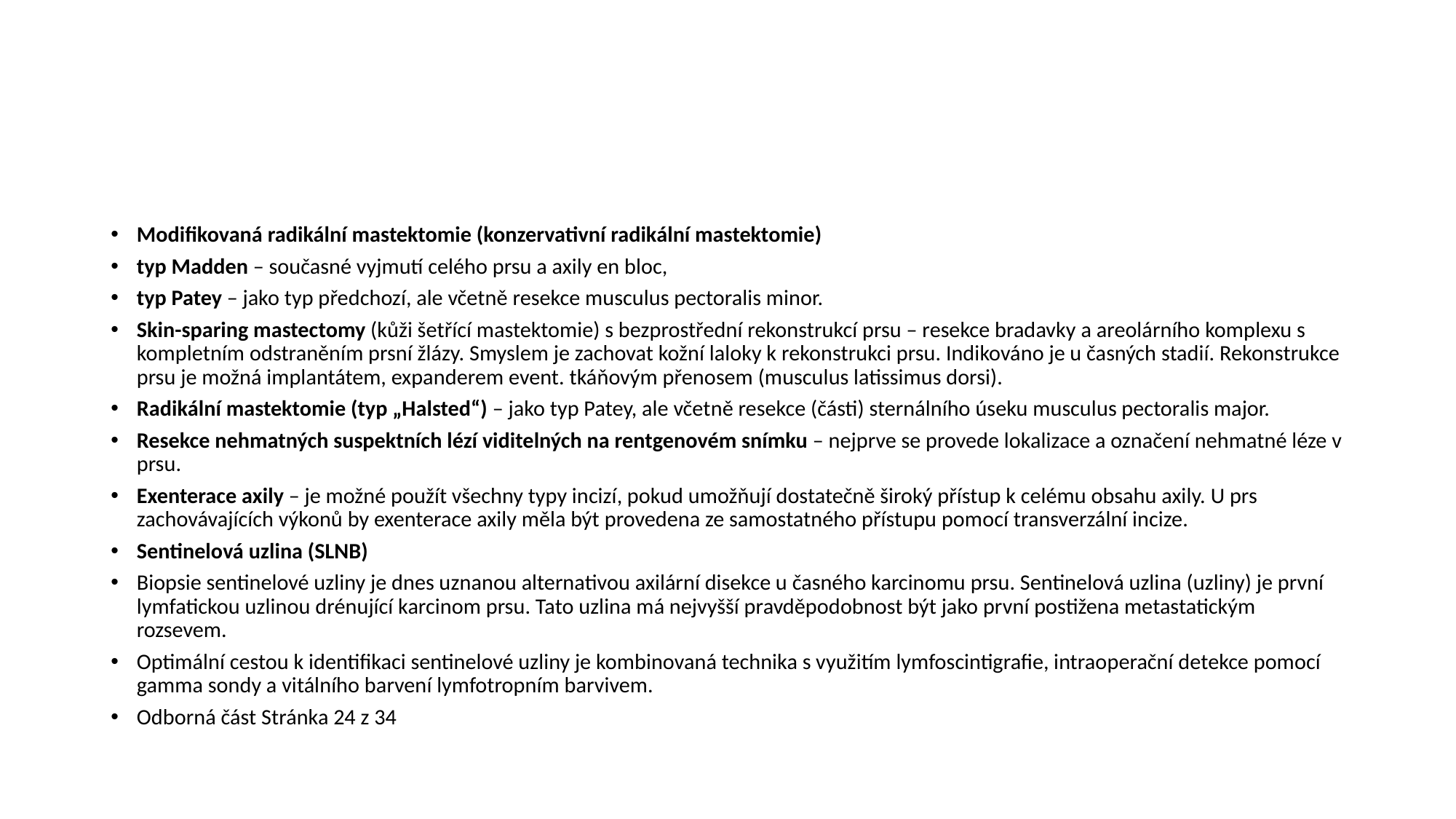

#
Modifikovaná radikální mastektomie (konzervativní radikální mastektomie)
typ Madden – současné vyjmutí celého prsu a axily en bloc,
typ Patey – jako typ předchozí, ale včetně resekce musculus pectoralis minor.
Skin-sparing mastectomy (kůži šetřící mastektomie) s bezprostřední rekonstrukcí prsu – resekce bradavky a areolárního komplexu s kompletním odstraněním prsní žlázy. Smyslem je zachovat kožní laloky k rekonstrukci prsu. Indikováno je u časných stadií. Rekonstrukce prsu je možná implantátem, expanderem event. tkáňovým přenosem (musculus latissimus dorsi).
Radikální mastektomie (typ „Halsted“) – jako typ Patey, ale včetně resekce (části) sternálního úseku musculus pectoralis major.
Resekce nehmatných suspektních lézí viditelných na rentgenovém snímku – nejprve se provede lokalizace a označení nehmatné léze v prsu.
Exenterace axily – je možné použít všechny typy incizí, pokud umožňují dostatečně široký přístup k celému obsahu axily. U prs zachovávajících výkonů by exenterace axily měla být provedena ze samostatného přístupu pomocí transverzální incize.
Sentinelová uzlina (SLNB)
Biopsie sentinelové uzliny je dnes uznanou alternativou axilární disekce u časného karcinomu prsu. Sentinelová uzlina (uzliny) je první lymfatickou uzlinou drénující karcinom prsu. Tato uzlina má nejvyšší pravděpodobnost být jako první postižena metastatickým rozsevem.
Optimální cestou k identifikaci sentinelové uzliny je kombinovaná technika s využitím lymfoscintigrafie, intraoperační detekce pomocí gamma sondy a vitálního barvení lymfotropním barvivem.
Odborná část Stránka 24 z 34